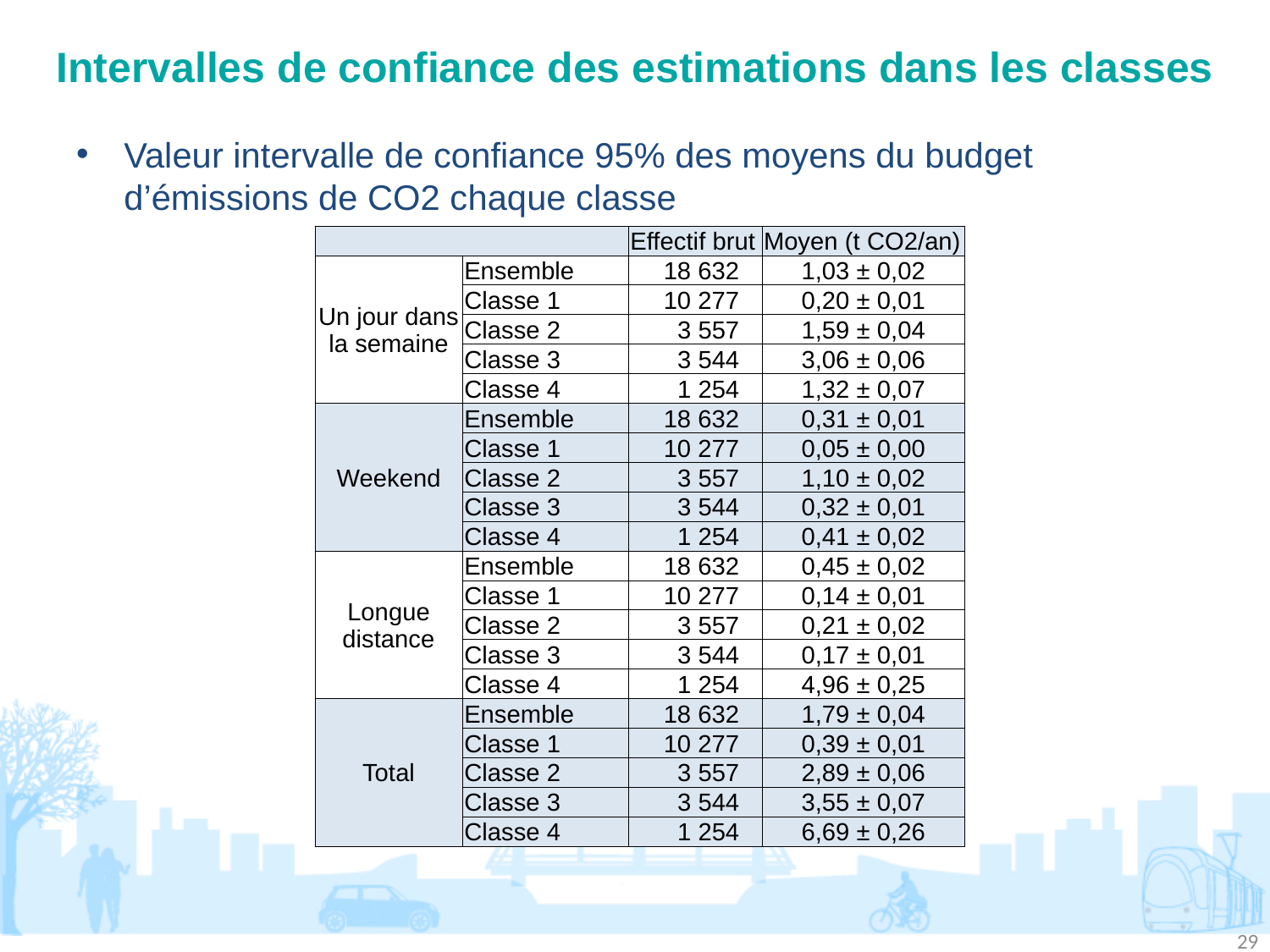

# Intervalles de confiance des estimations dans les classes
Valeur intervalle de confiance 95% des moyens du budget d’émissions de CO2 chaque classe
|  |  | Effectif brut | Moyen (t CO2/an) |
| --- | --- | --- | --- |
| Un jour dans la semaine | Ensemble | 18 632 | 1,03 ± 0,02 |
|  | Classe 1 | 10 277 | 0,20 ± 0,01 |
|  | Classe 2 | 3 557 | 1,59 ± 0,04 |
|  | Classe 3 | 3 544 | 3,06 ± 0,06 |
|  | Classe 4 | 1 254 | 1,32 ± 0,07 |
| Weekend | Ensemble | 18 632 | 0,31 ± 0,01 |
|  | Classe 1 | 10 277 | 0,05 ± 0,00 |
|  | Classe 2 | 3 557 | 1,10 ± 0,02 |
|  | Classe 3 | 3 544 | 0,32 ± 0,01 |
|  | Classe 4 | 1 254 | 0,41 ± 0,02 |
| Longue distance | Ensemble | 18 632 | 0,45 ± 0,02 |
|  | Classe 1 | 10 277 | 0,14 ± 0,01 |
|  | Classe 2 | 3 557 | 0,21 ± 0,02 |
|  | Classe 3 | 3 544 | 0,17 ± 0,01 |
|  | Classe 4 | 1 254 | 4,96 ± 0,25 |
| Total | Ensemble | 18 632 | 1,79 ± 0,04 |
|  | Classe 1 | 10 277 | 0,39 ± 0,01 |
|  | Classe 2 | 3 557 | 2,89 ± 0,06 |
|  | Classe 3 | 3 544 | 3,55 ± 0,07 |
|  | Classe 4 | 1 254 | 6,69 ± 0,26 |
29